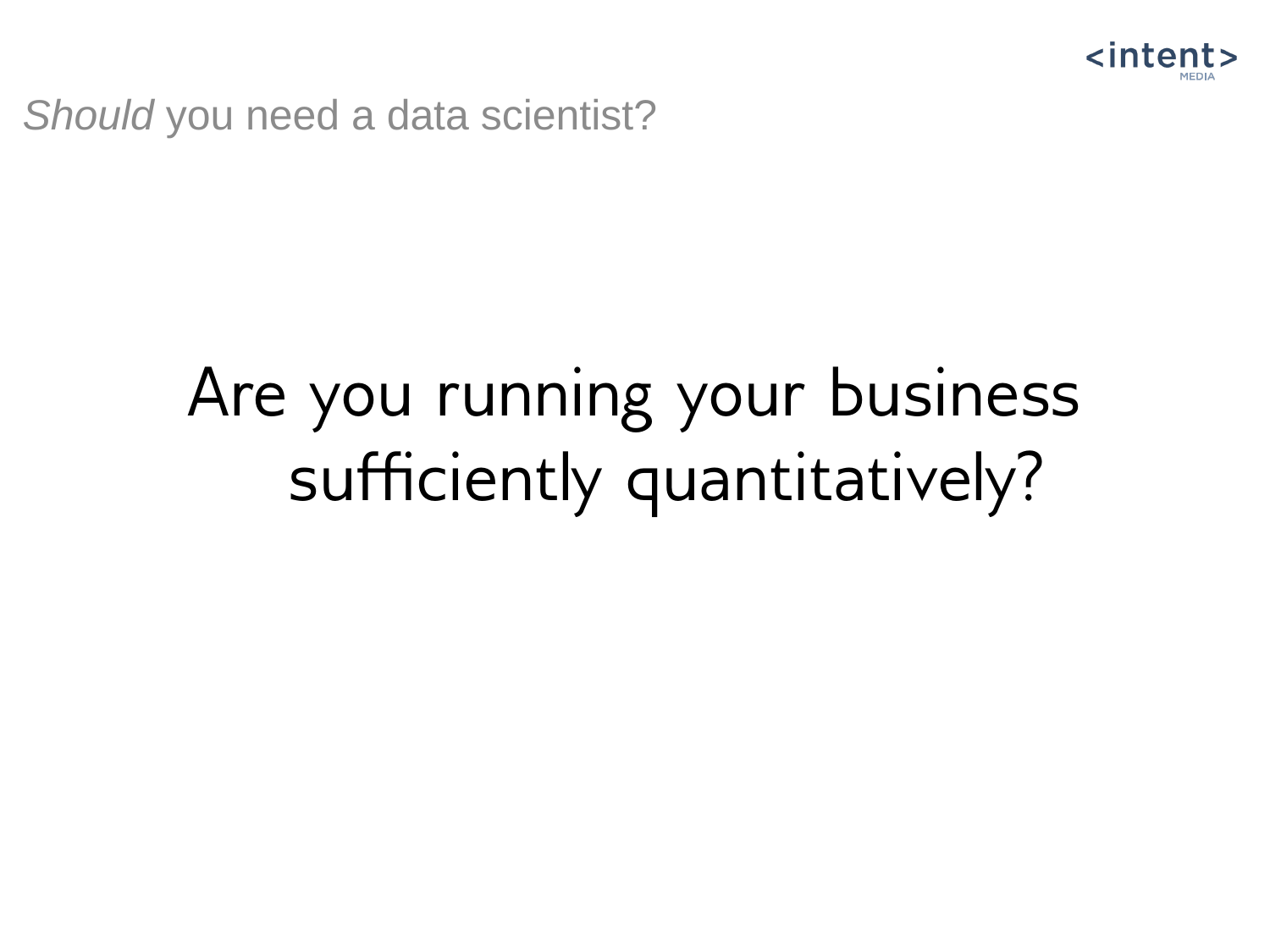

Should you need a data scientist?
# Are you running your business sufficiently quantitatively?